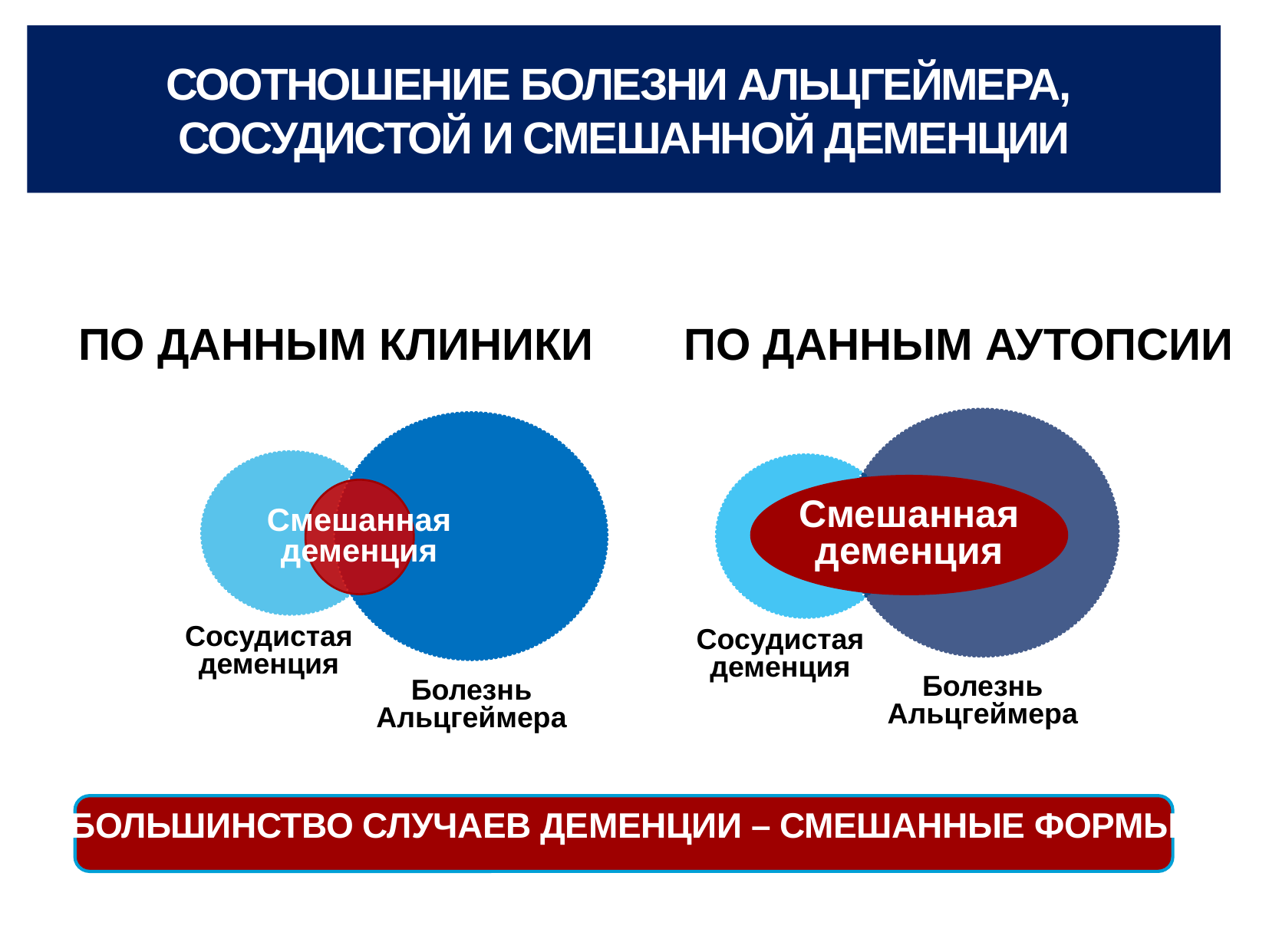

Соотношение болезни Альцгеймера,
сосудистой и смешанной деменции
По данным аутопсии
По данным клиники

Болезнь Альцгеймера

Смешанная деменция

Смешанная деменция
Сосудистая деменция
Сосудистая деменция
Болезнь Альцгеймера

Большинство случаев деменции – смешанные формы